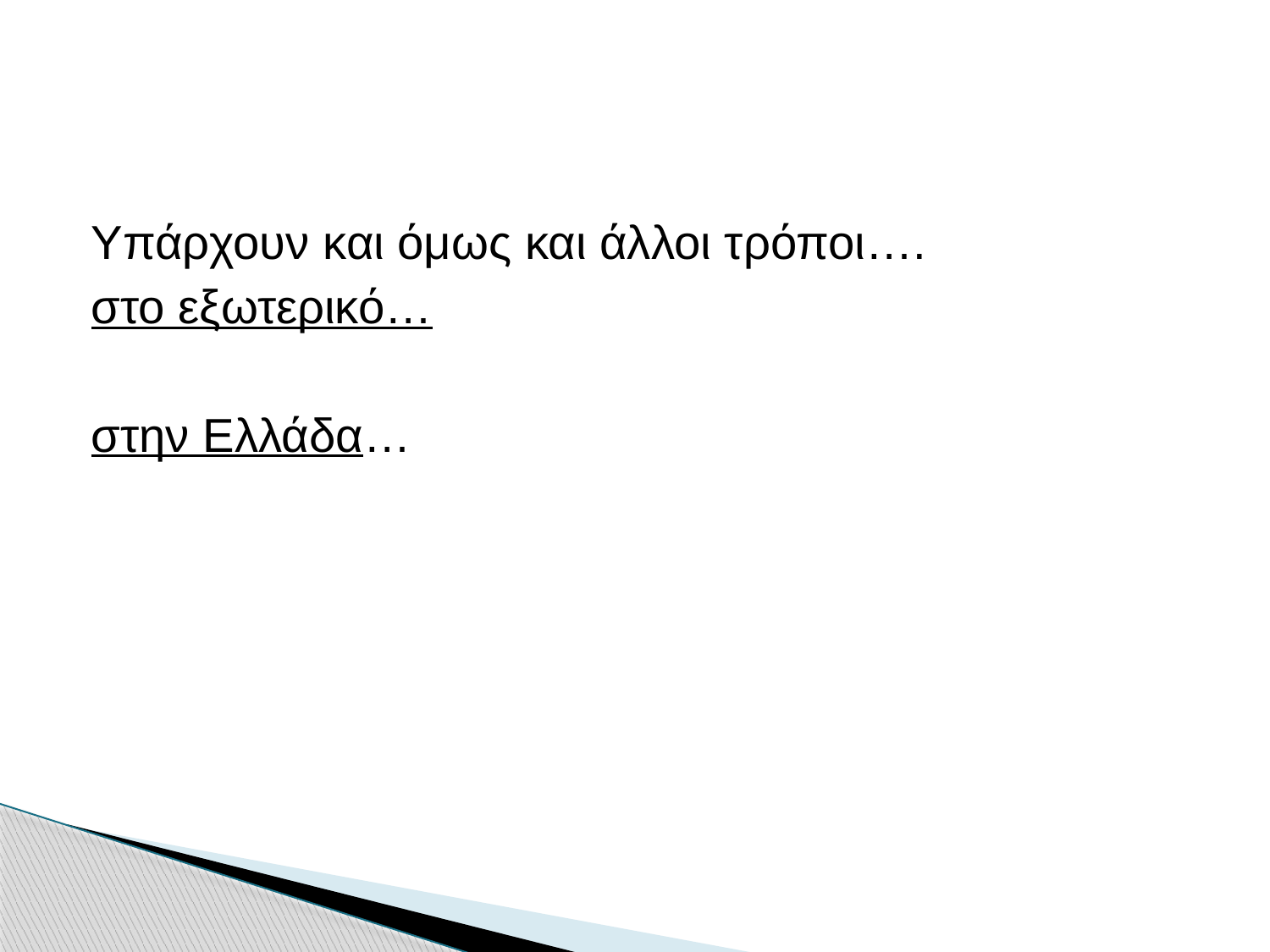

#
Υπάρχουν και όμως και άλλοι τρόποι….
στο εξωτερικό…

στην Ελλάδα…